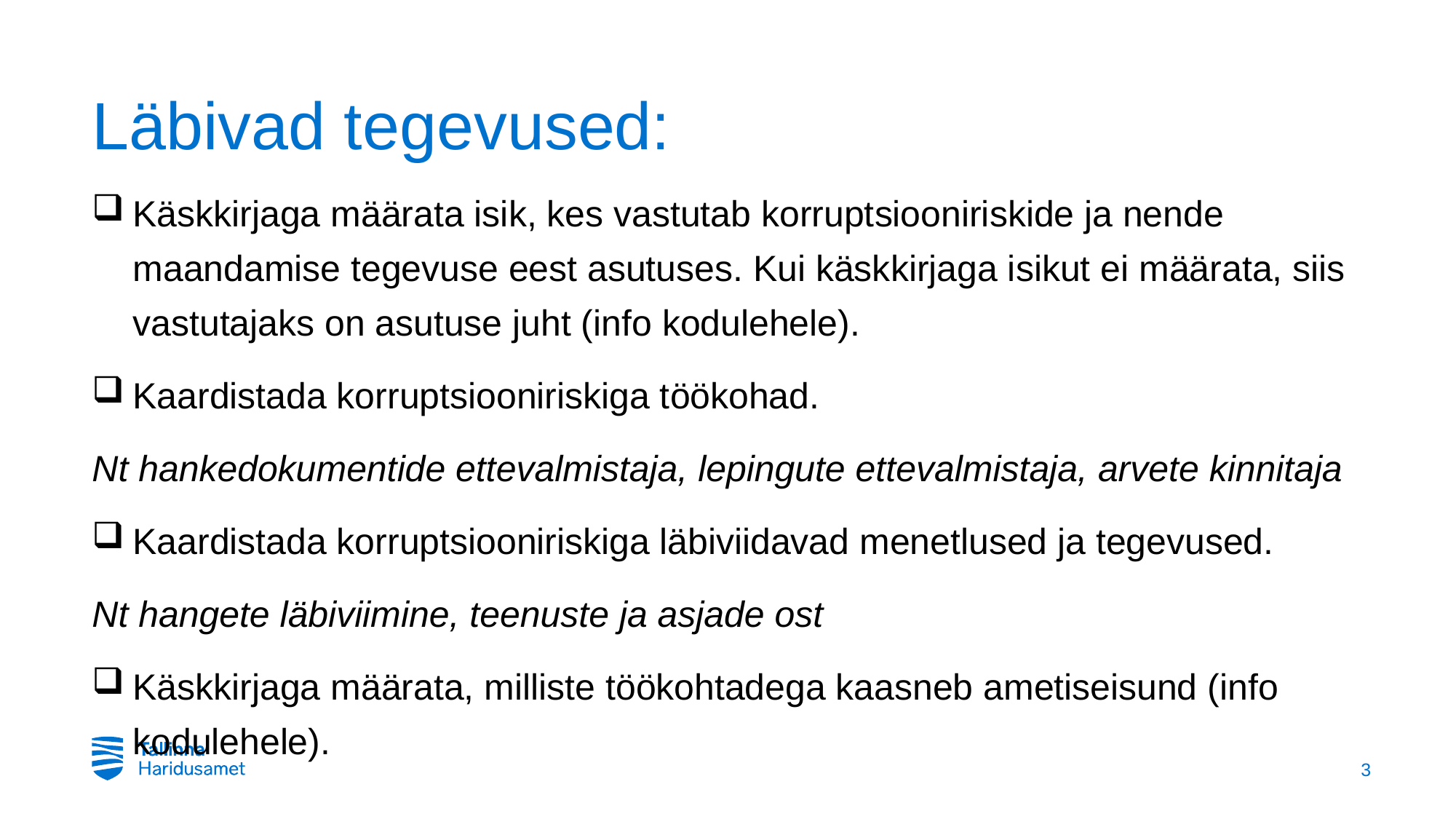

# Läbivad tegevused:
Käskkirjaga määrata isik, kes vastutab korruptsiooniriskide ja nende maandamise tegevuse eest asutuses. Kui käskkirjaga isikut ei määrata, siis vastutajaks on asutuse juht (info kodulehele).
Kaardistada korruptsiooniriskiga töökohad.
Nt hankedokumentide ettevalmistaja, lepingute ettevalmistaja, arvete kinnitaja
Kaardistada korruptsiooniriskiga läbiviidavad menetlused ja tegevused.
Nt hangete läbiviimine, teenuste ja asjade ost
Käskkirjaga määrata, milliste töökohtadega kaasneb ametiseisund (info kodulehele).

3